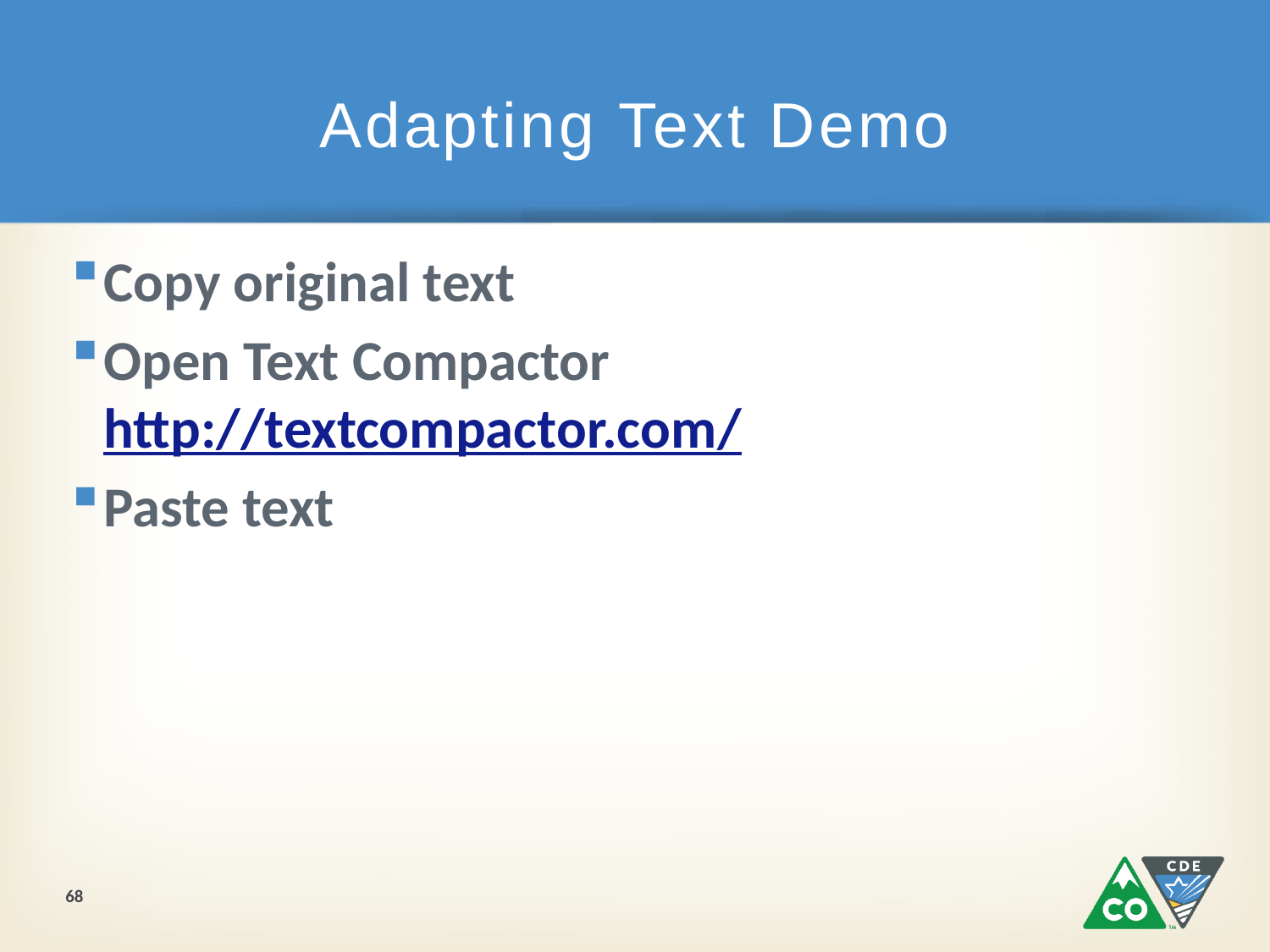

# Adapting Text Demo
Copy original text
Open Text Compactor  http://textcompactor.com/
Paste text

68